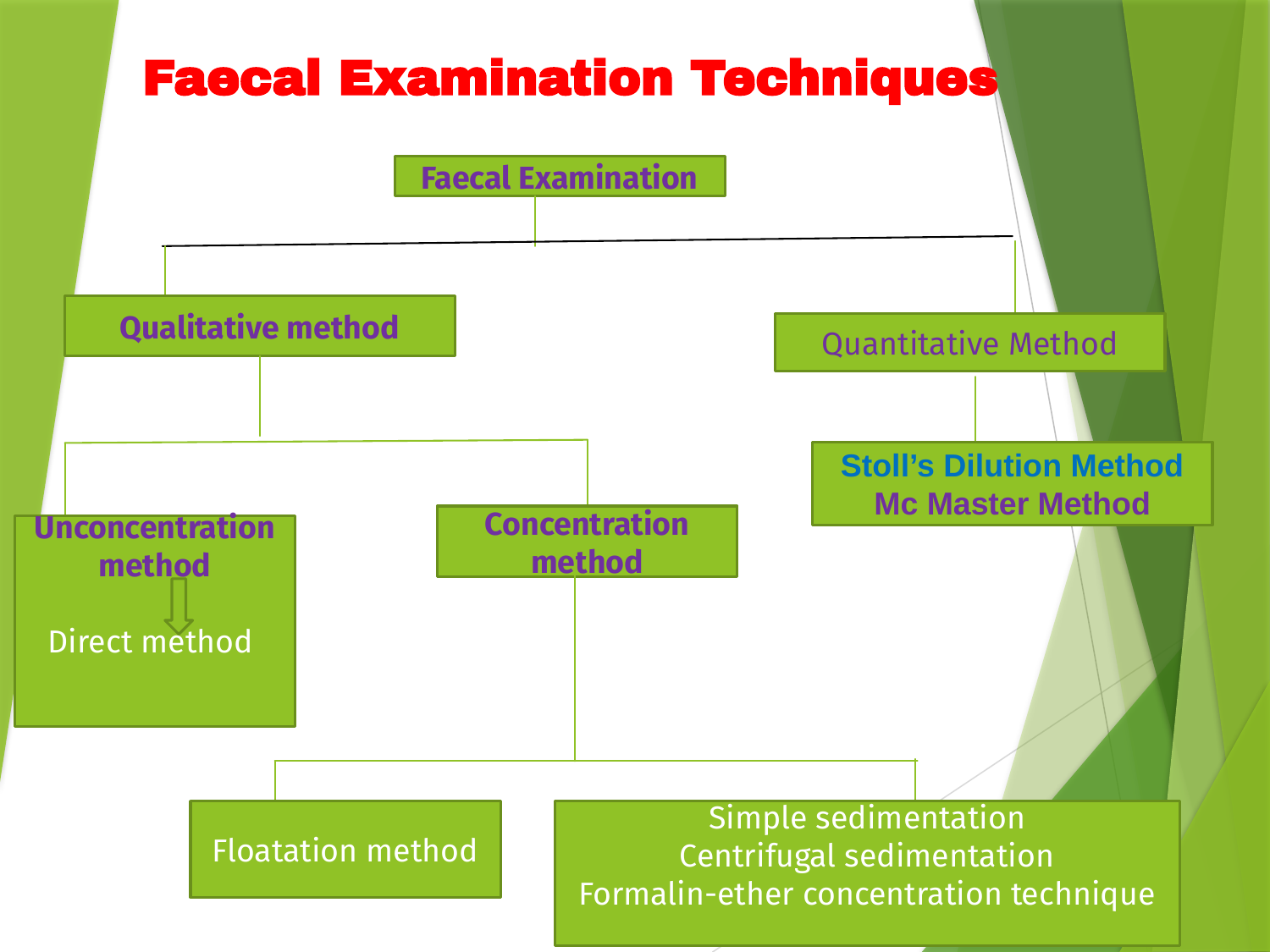

Faecal Examination Techniques

Faecal Examination
Qualitative method
Quantitative Method
Stoll’s Dilution Method
Mc Master Method
Concentration method
Unconcentration method

Direct method

Floatation method
Simple sedimentation
Centrifugal sedimentation
Formalin-ether concentration technique